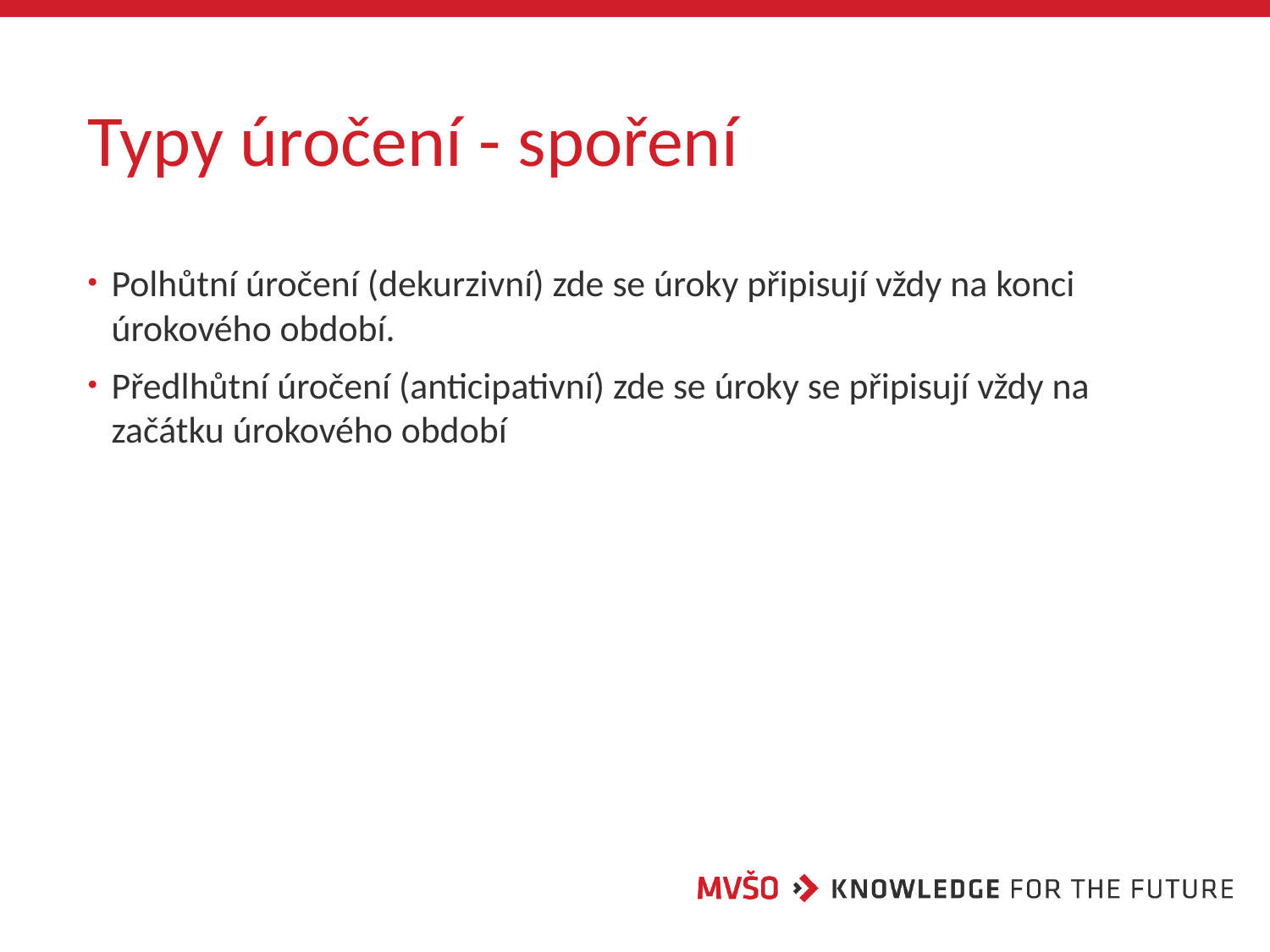

# Typy úročení - spoření
Polhůtní úročení (dekurzivní) zde se úroky připisují vždy na konci úrokového období.
Předlhůtní úročení (anticipativní) zde se úroky se připisují vždy na začátku úrokového období